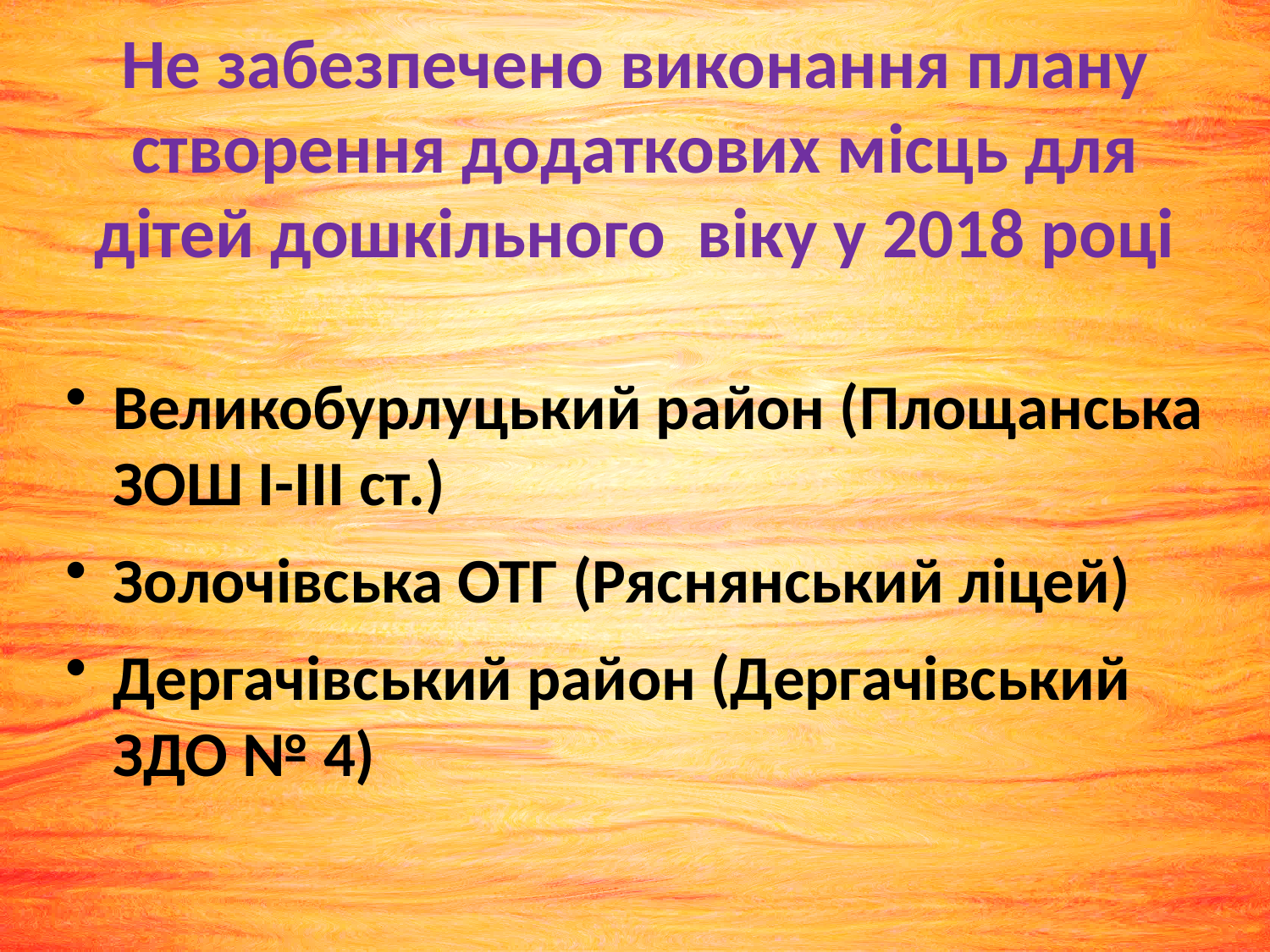

# Не забезпечено виконання плану створення додаткових місць для дітей дошкільного  віку у 2018 році
Великобурлуцький район (Площанська ЗОШ І-ІІІ ст.)
Золочівська ОТГ (Ряснянський ліцей)
Дергачівський район (Дергачівський ЗДО № 4)